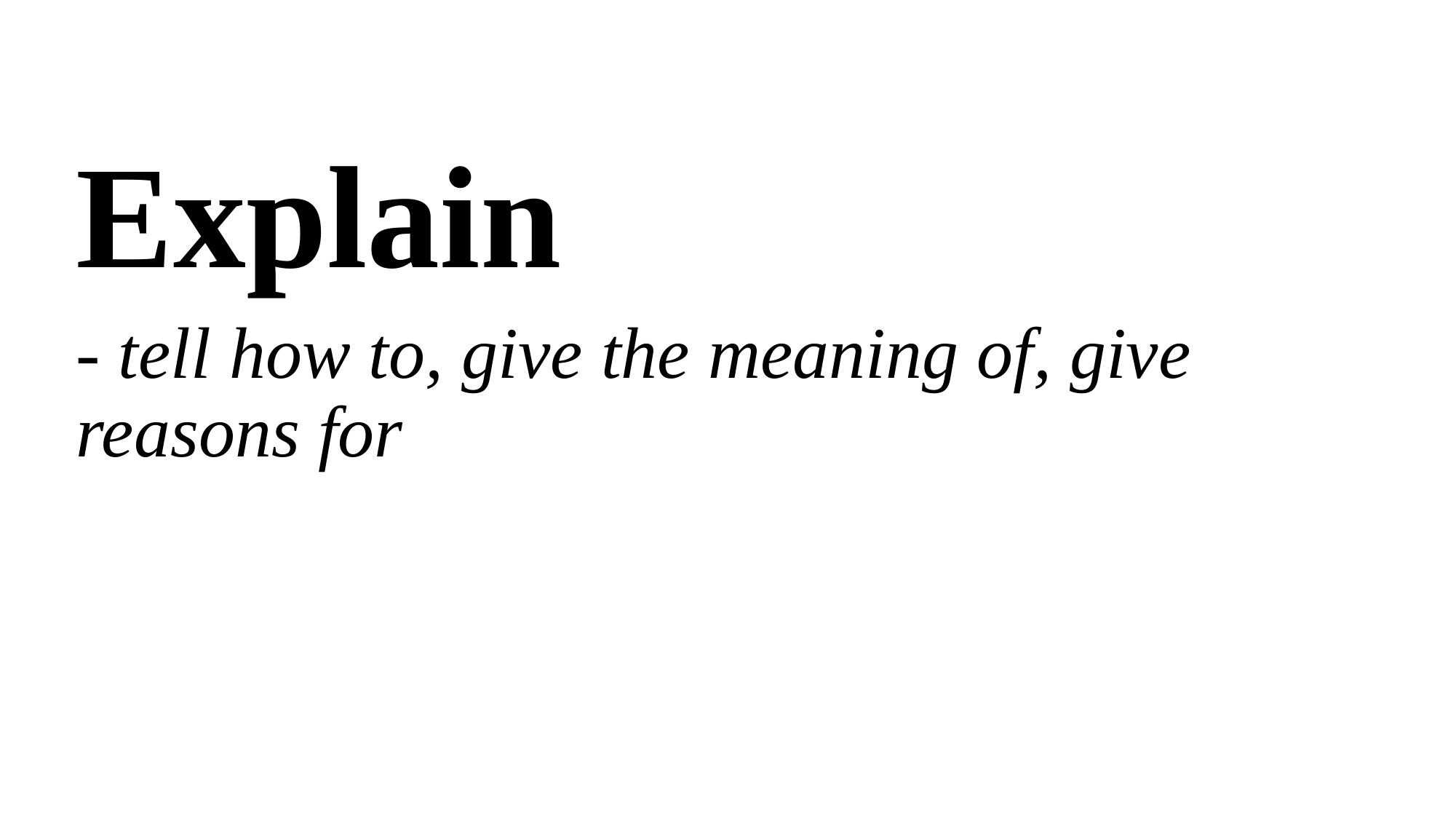

# Explain
- tell how to, give the meaning of, give reasons for